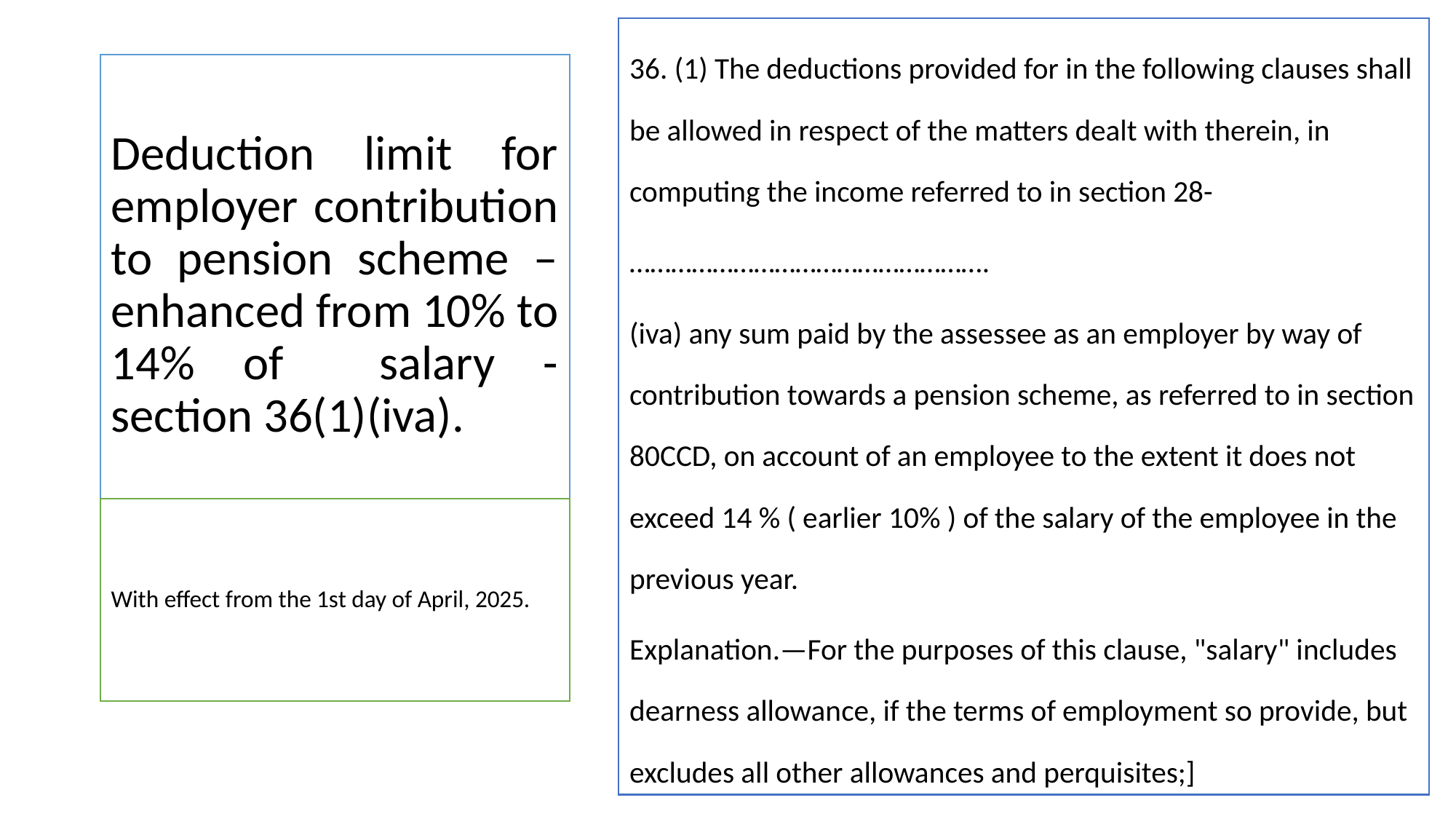

36. (1) The deductions provided for in the following clauses shall be allowed in respect of the matters dealt with therein, in computing the income referred to in section 28-
…………………………………………….
(iva) any sum paid by the assessee as an employer by way of contribution towards a pension scheme, as referred to in section 80CCD, on account of an employee to the extent it does not exceed 14 % ( earlier 10% ) of the salary of the employee in the previous year.
Explanation.—For the purposes of this clause, "salary" includes dearness allowance, if the terms of employment so provide, but excludes all other allowances and perquisites;]

# Deduction limit for employer contribution to pension scheme – enhanced from 10% to 14% of  salary - section 36(1)(iva).
With effect from the 1st day of April, 2025.